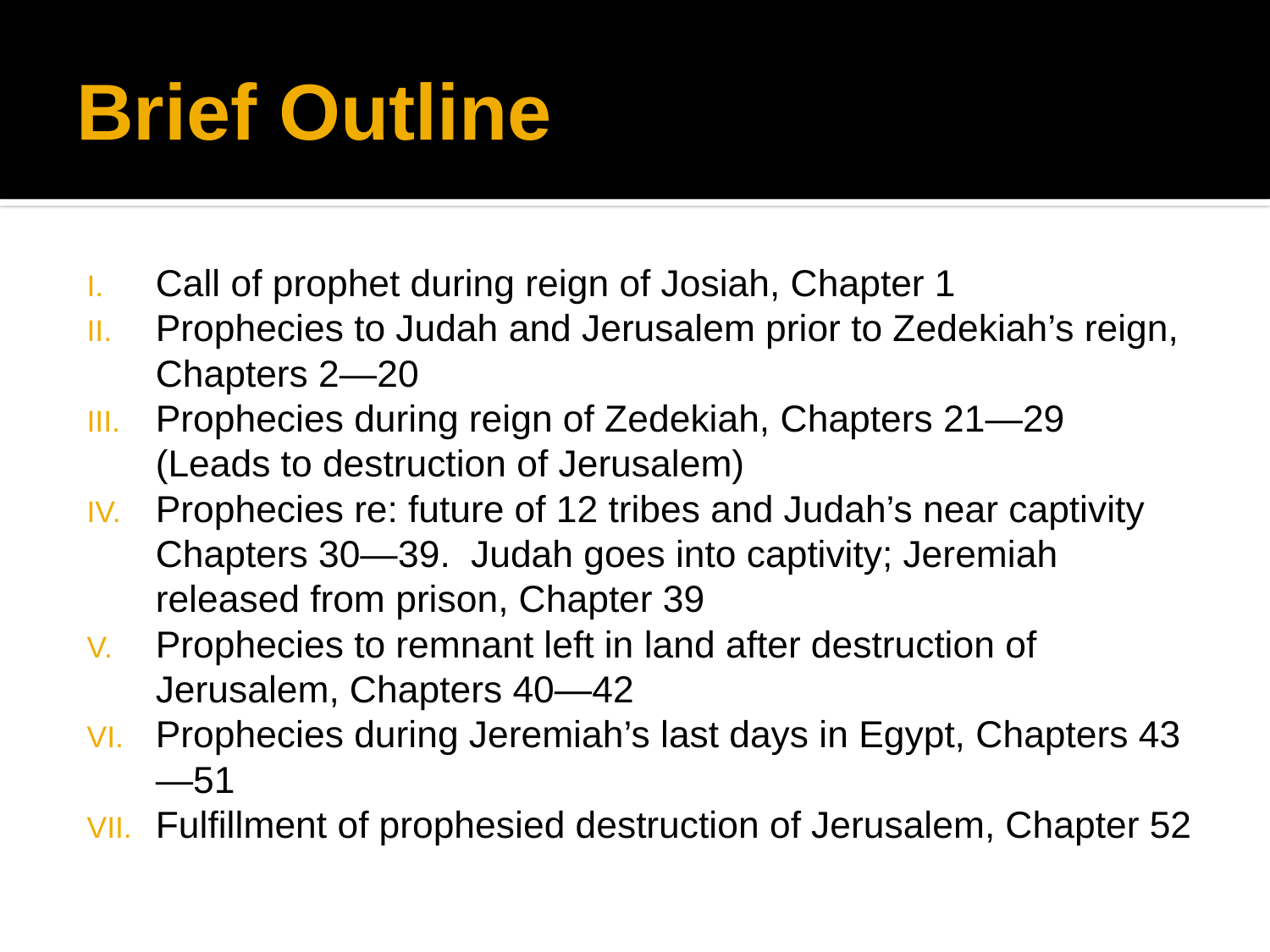

# Brief Outline
Call of prophet during reign of Josiah, Chapter 1
Prophecies to Judah and Jerusalem prior to Zedekiah’s reign, Chapters 2—20
Prophecies during reign of Zedekiah, Chapters 21—29  (Leads to destruction of Jerusalem)
Prophecies re: future of 12 tribes and Judah’s near captivity Chapters 30—39.  Judah goes into captivity; Jeremiah released from prison, Chapter 39
Prophecies to remnant left in land after destruction of Jerusalem, Chapters 40—42
Prophecies during Jeremiah’s last days in Egypt, Chapters 43—51
Fulfillment of prophesied destruction of Jerusalem, Chapter 52